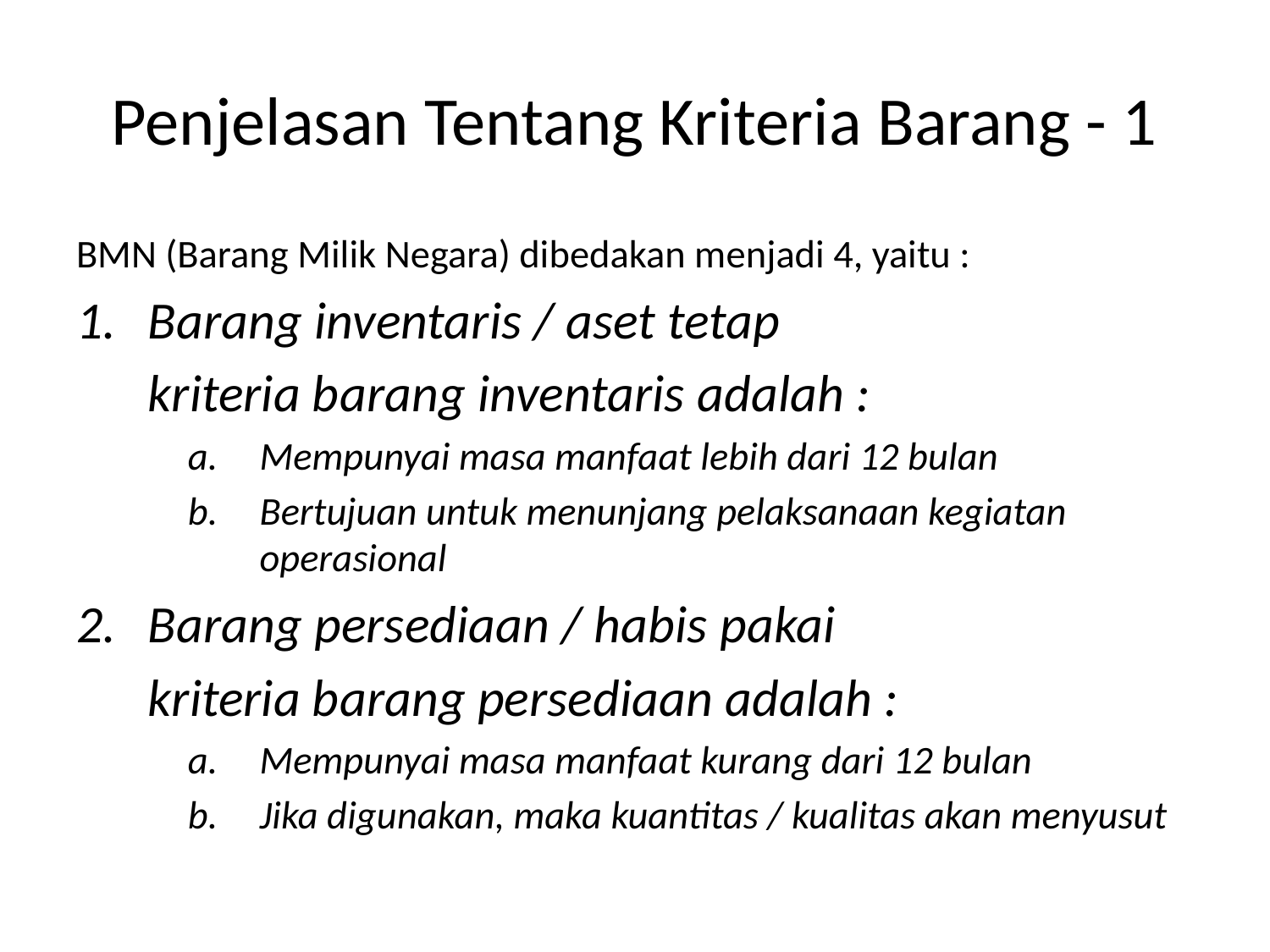

# Penjelasan Tentang Kriteria Barang - 1
BMN (Barang Milik Negara) dibedakan menjadi 4, yaitu :
Barang inventaris / aset tetap
	kriteria barang inventaris adalah :
Mempunyai masa manfaat lebih dari 12 bulan
Bertujuan untuk menunjang pelaksanaan kegiatan operasional
Barang persediaan / habis pakai
	kriteria barang persediaan adalah :
Mempunyai masa manfaat kurang dari 12 bulan
Jika digunakan, maka kuantitas / kualitas akan menyusut